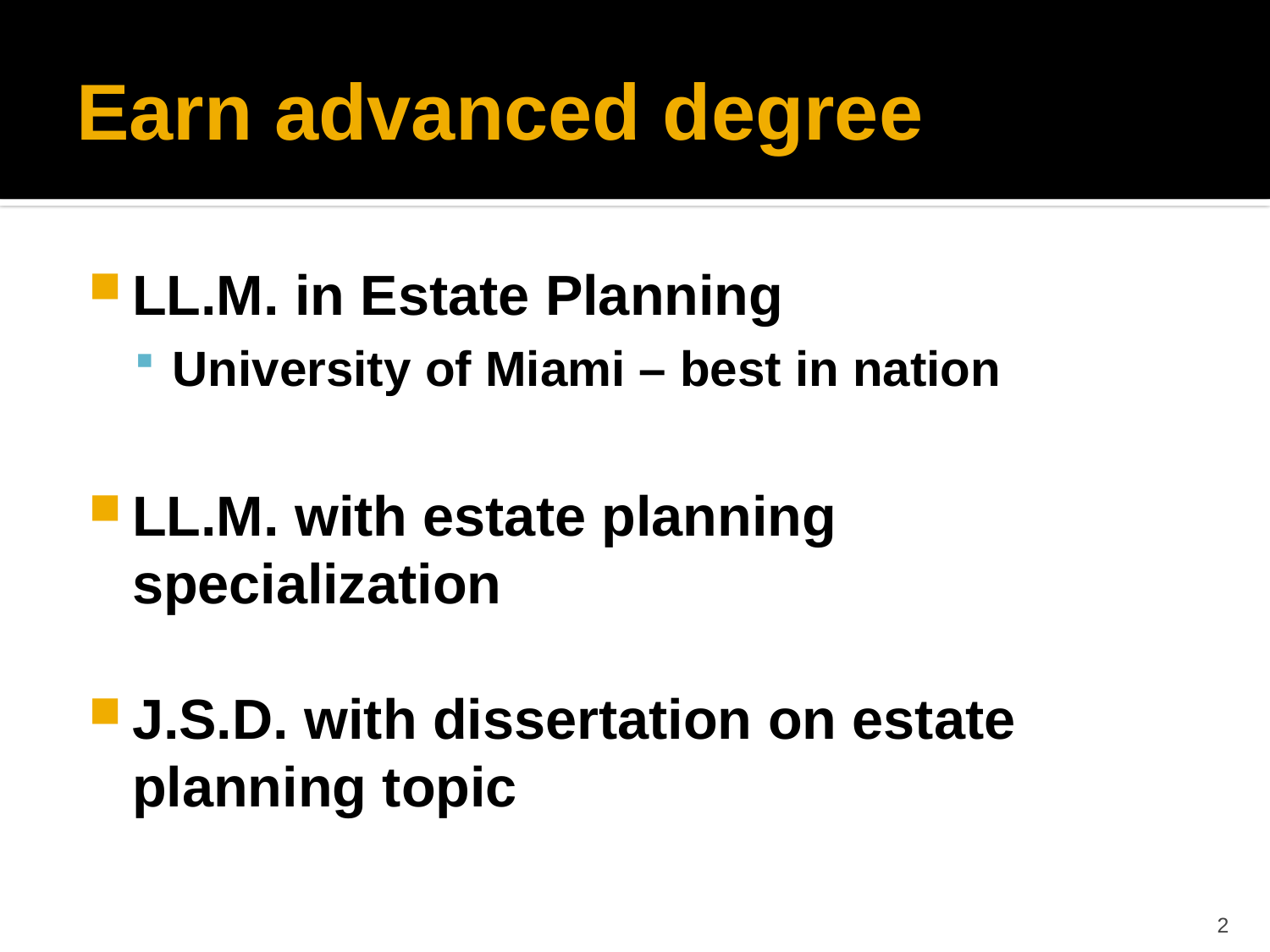

# Earn advanced degree
LL.M. in Estate Planning
University of Miami – best in nation

LL.M. with estate planning specialization

J.S.D. with dissertation on estate planning topic
2